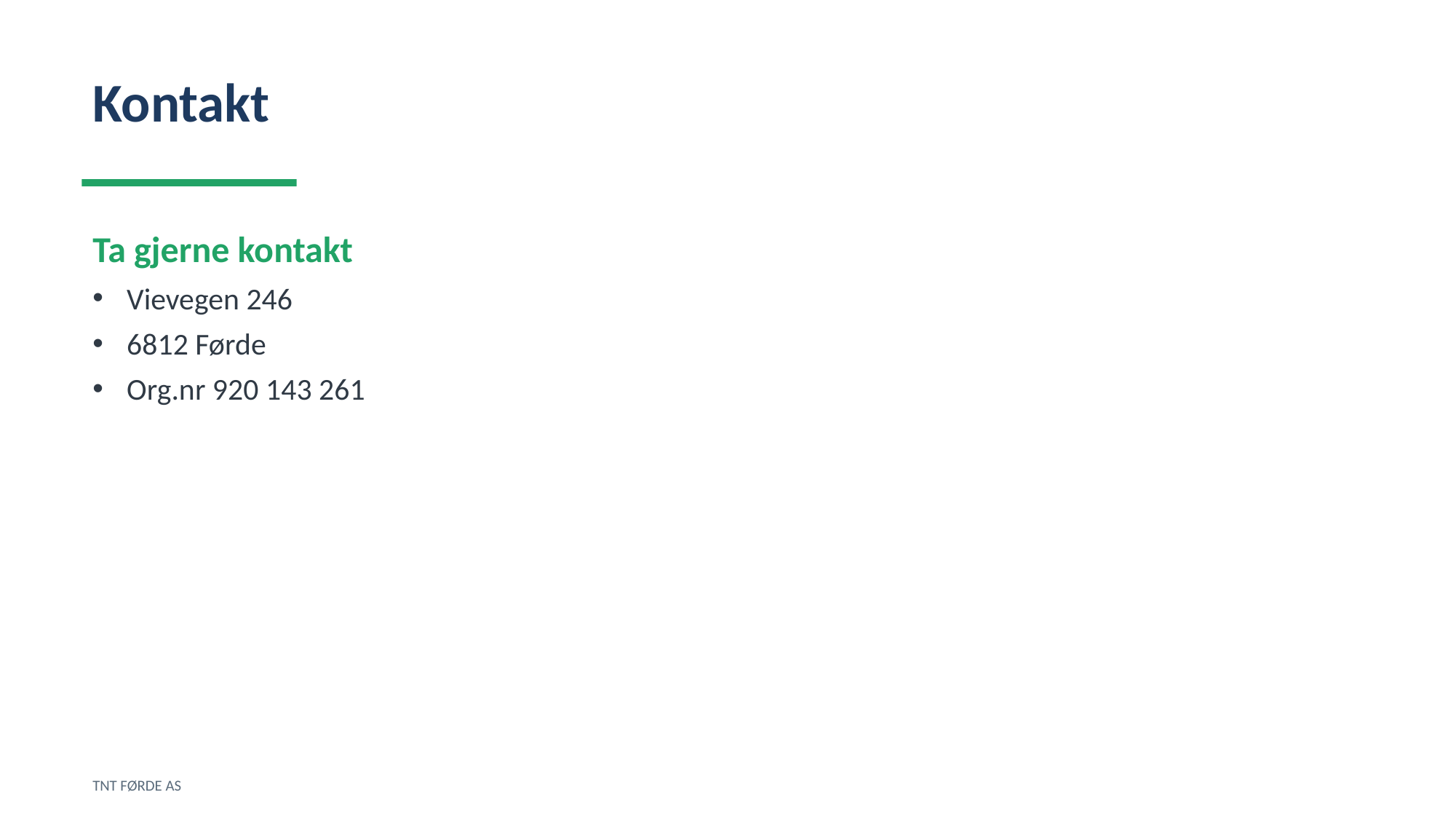

Kontakt

Ta gjerne kontakt
Vievegen 246
6812 Førde
Org.nr 920 143 261
TNT FØRDE AS